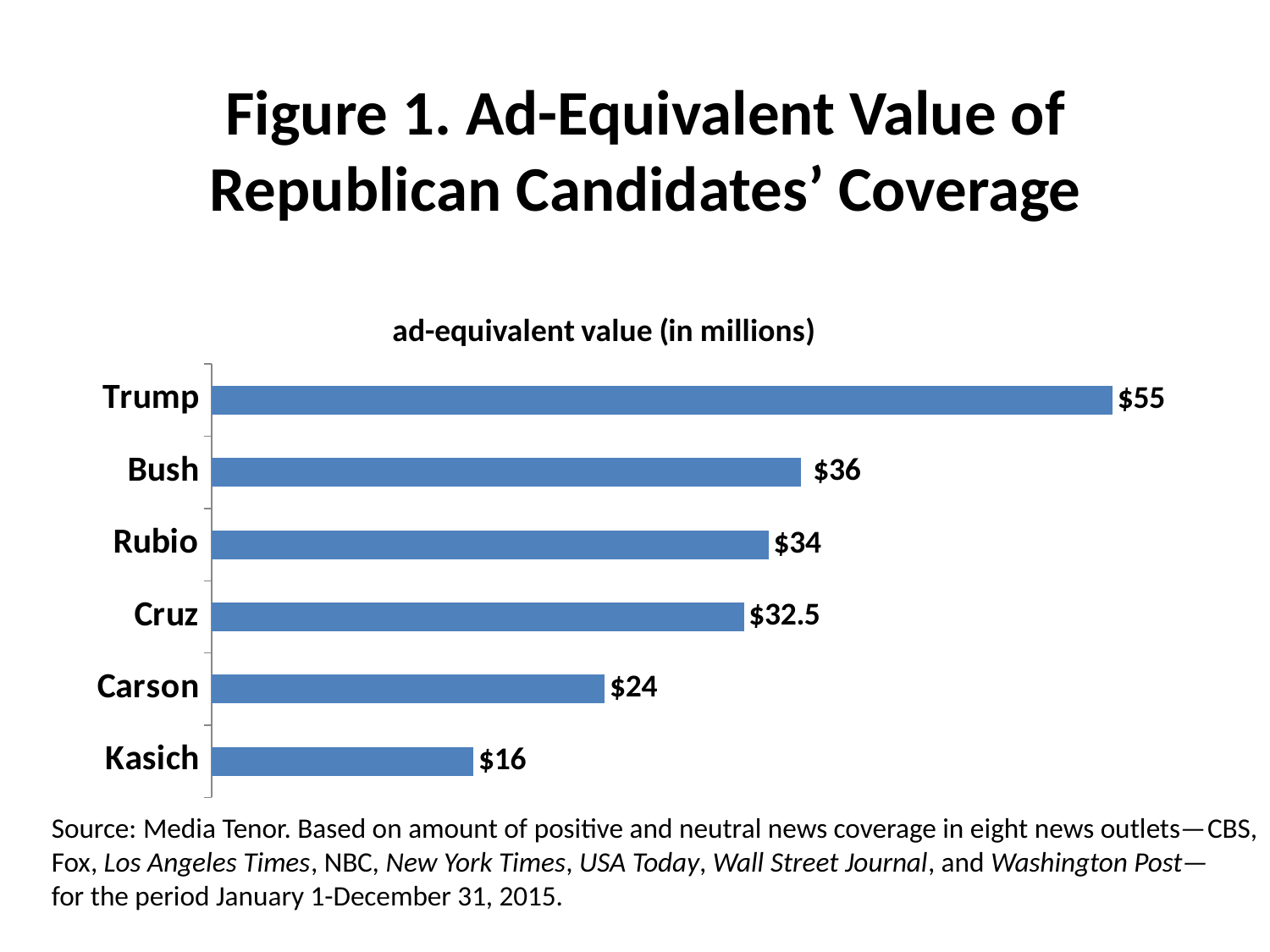

# Figure 1. Ad-Equivalent Value of Republican Candidates’ Coverage

### Chart: ad-equivalent value (in millions)

| Category | ad-equivalent value (in millioins) |
|---|---|
| Kasich | 16.0 |
| Carson | 24.0 |
| Cruz | 32.5 |
| Rubio | 34.0 |
| Bush | 36.0 |
| Trump | 55.0 |
Source: Media Tenor. Based on amount of positive and neutral news coverage in eight news outlets—CBS,
Fox, Los Angeles Times, NBC, New York Times, USA Today, Wall Street Journal, and Washington Post—
for the period January 1-December 31, 2015.